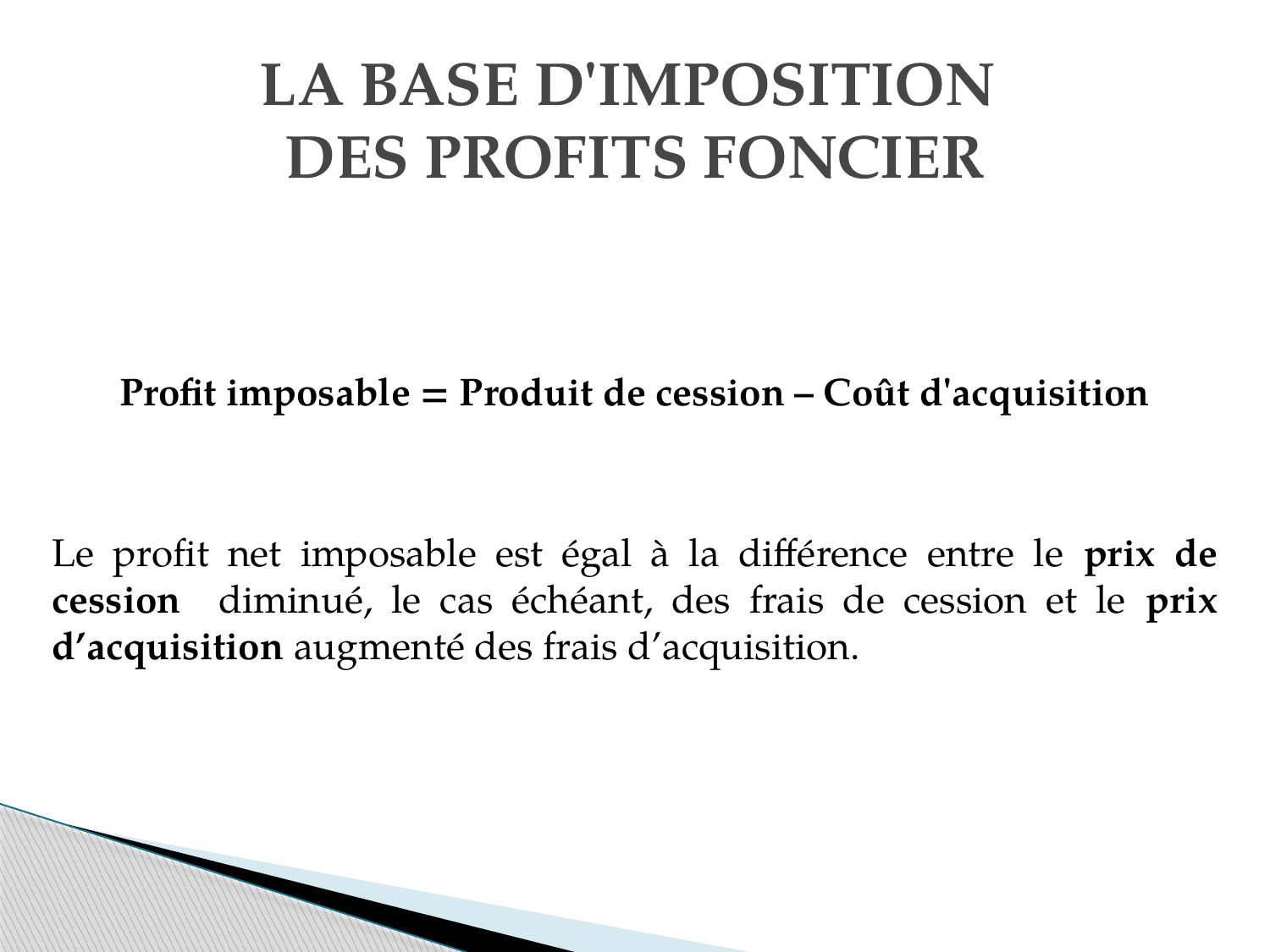

# La base d'imposition des profits foncier

Profit imposable = Produit de cession – Coût d'acquisition

Le profit net imposable est égal à la différence entre le prix de cession  diminué, le cas échéant, des frais de cession et le prix d’acquisition augmenté des frais d’acquisition.